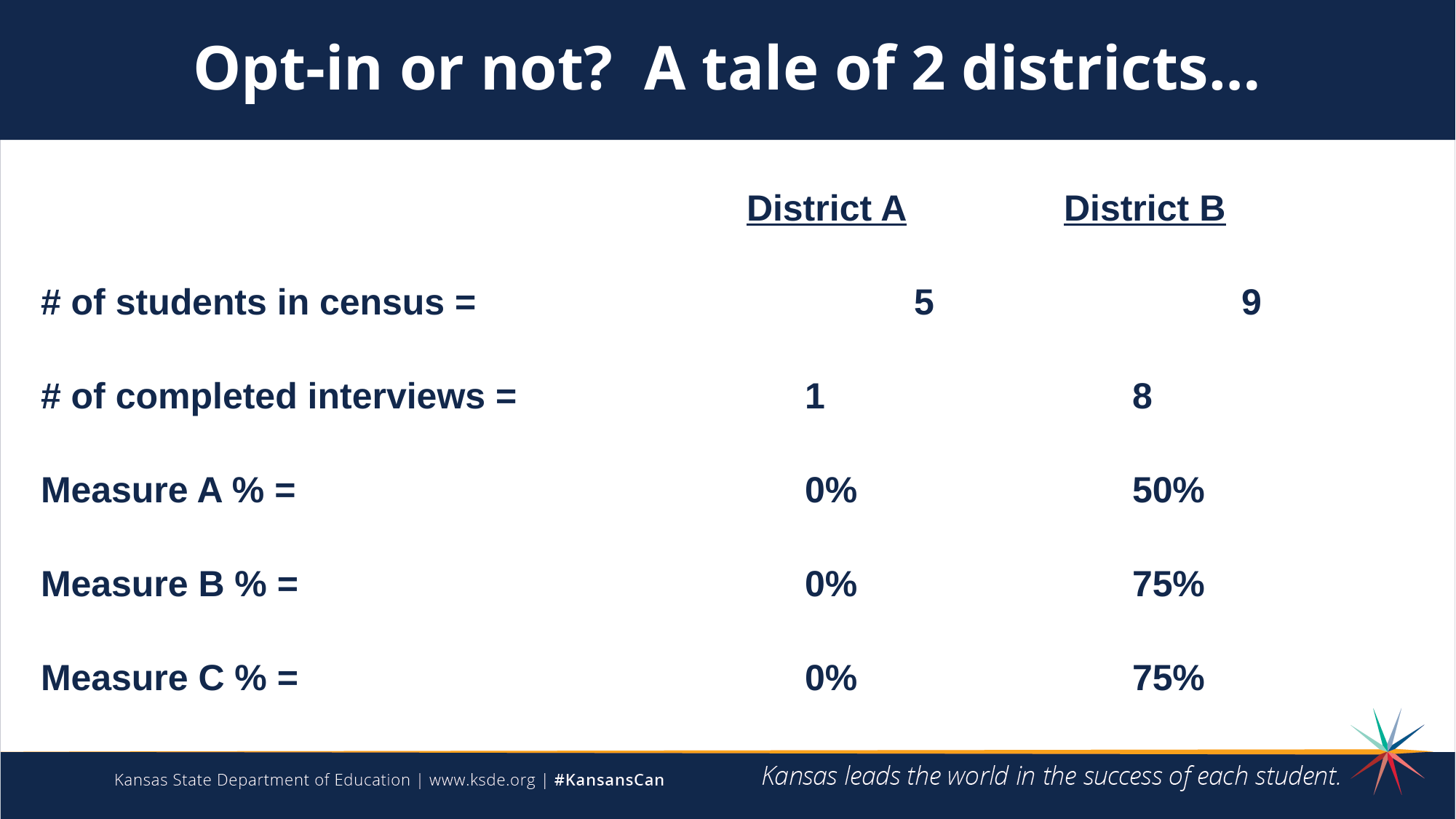

Opt-in or not?  A tale of 2 districts…
						     District A		    District B
# of students in census = 				5			9
# of completed interviews = 			1			8
Measure A % = 					0%			50%
Measure B % = 					0%			75%
Measure C % =					0%			75%